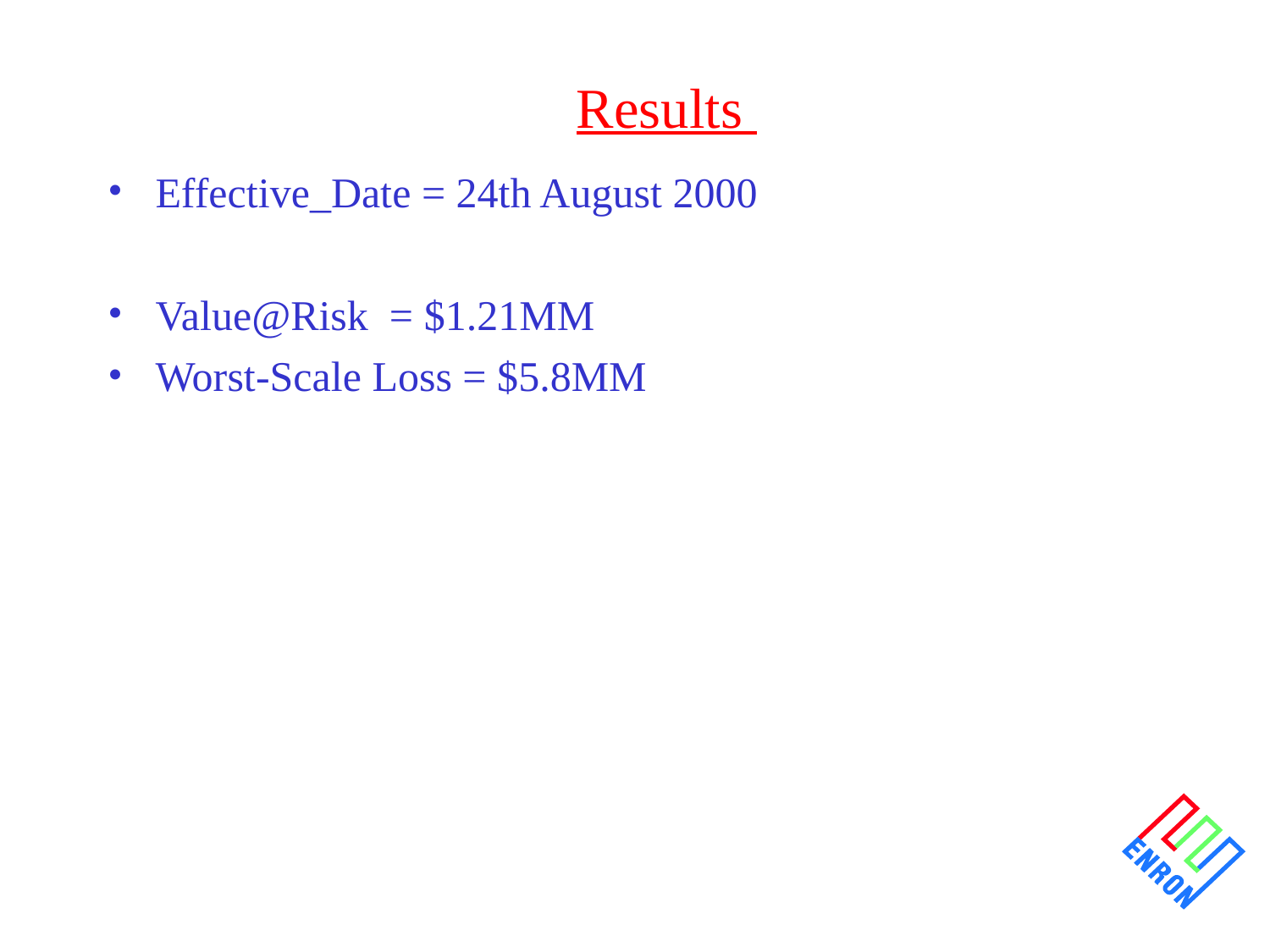

# Results
Effective_Date = 24th August 2000

Value@Risk  = $1.21MM
Worst-Scale Loss = $5.8MM